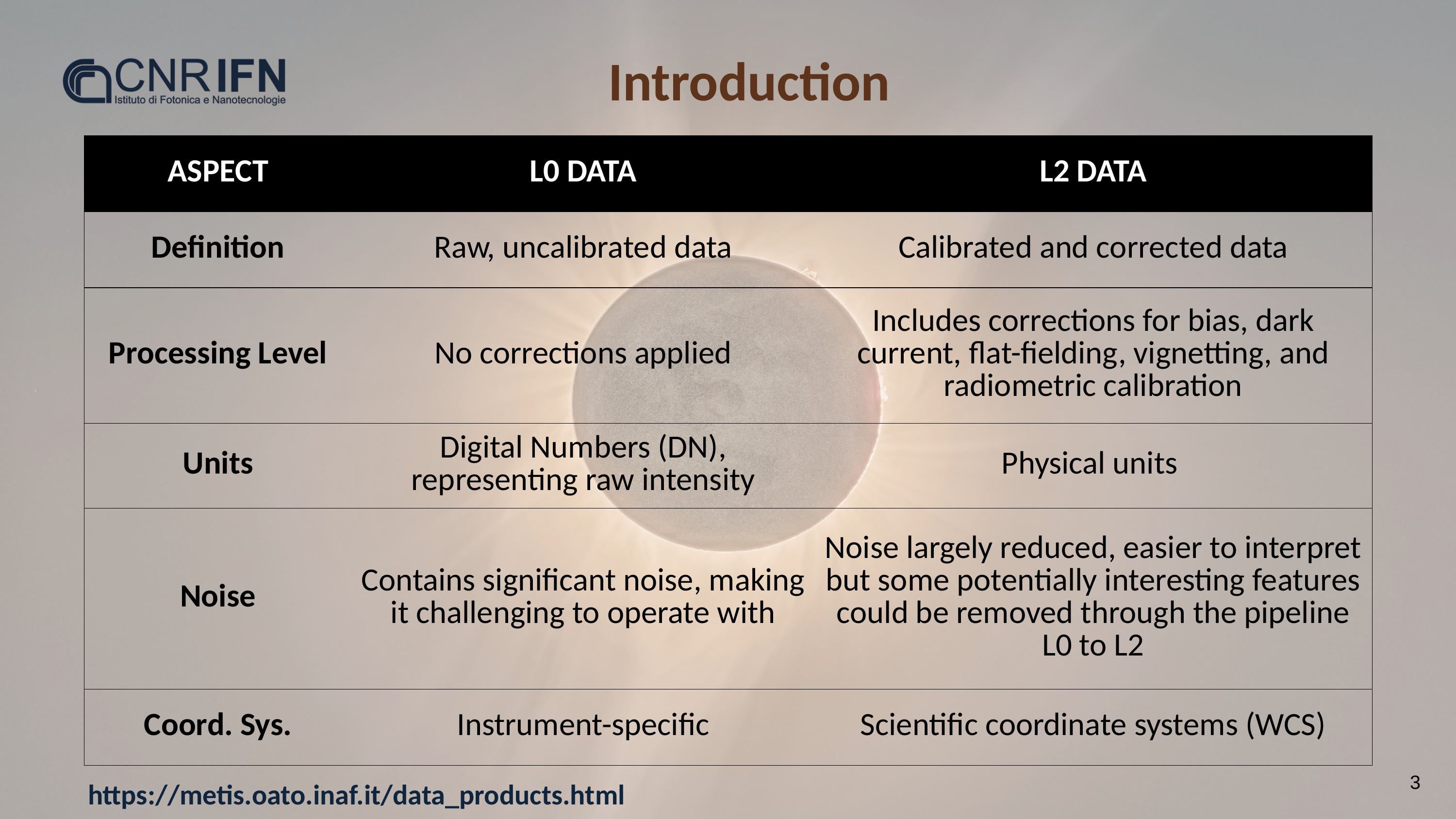

Introduction
| ASPECT | L0 DATA | L2 DATA |
| --- | --- | --- |
| Definition | Raw, uncalibrated data | Calibrated and corrected data |
| Processing Level | No corrections applied | Includes corrections for bias, dark current, flat-fielding, vignetting, and radiometric calibration |
| Units | Digital Numbers (DN), representing raw intensity | Physical units |
| Noise | Contains significant noise, making it challenging to operate with | Noise largely reduced, easier to interpret but some potentially interesting features could be removed through the pipeline L0 to L2 |
| Coord. Sys. | Instrument-specific | Scientific coordinate systems (WCS) |
3
  https://metis.oato.inaf.it/data_products.html